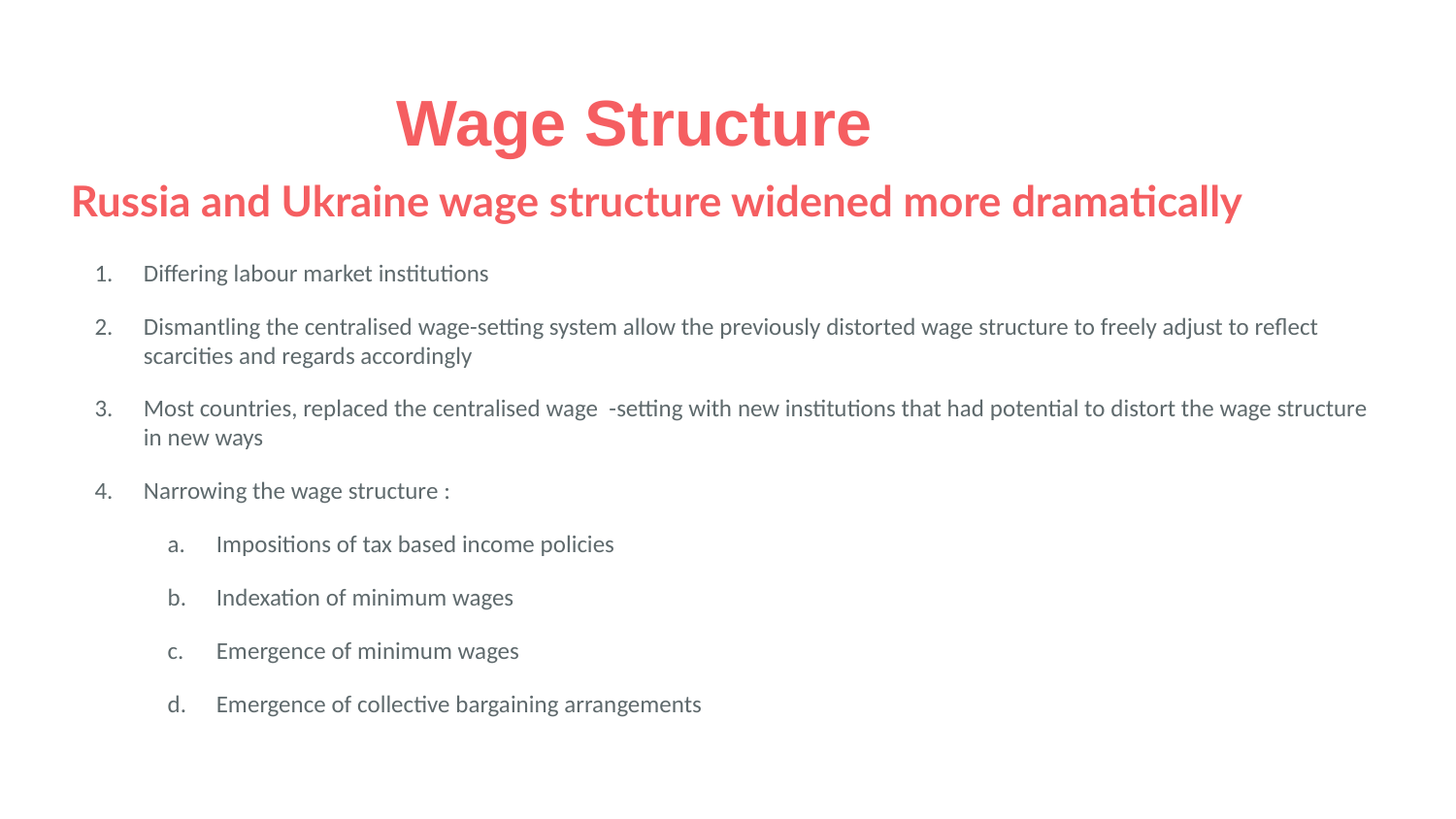

# Wage Structure
Russia and Ukraine wage structure widened more dramatically
Differing labour market institutions
Dismantling the centralised wage-setting system allow the previously distorted wage structure to freely adjust to reflect scarcities and regards accordingly
Most countries, replaced the centralised wage  -setting with new institutions that had potential to distort the wage structure in new ways
Narrowing the wage structure :
Impositions of tax based income policies
Indexation of minimum wages
Emergence of minimum wages
Emergence of collective bargaining arrangements